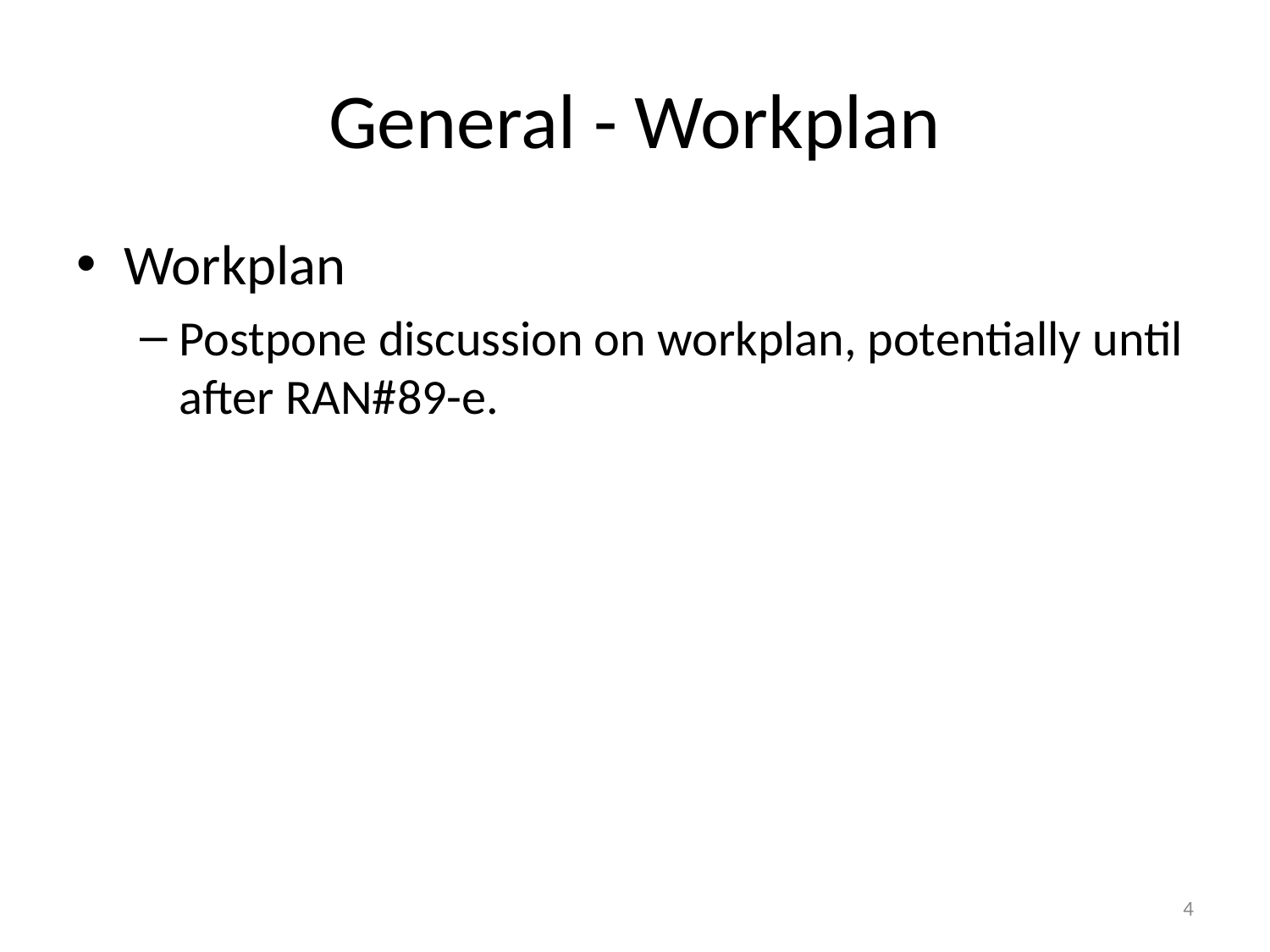

# General - Workplan
Workplan
Postpone discussion on workplan, potentially until after RAN#89-e.
4